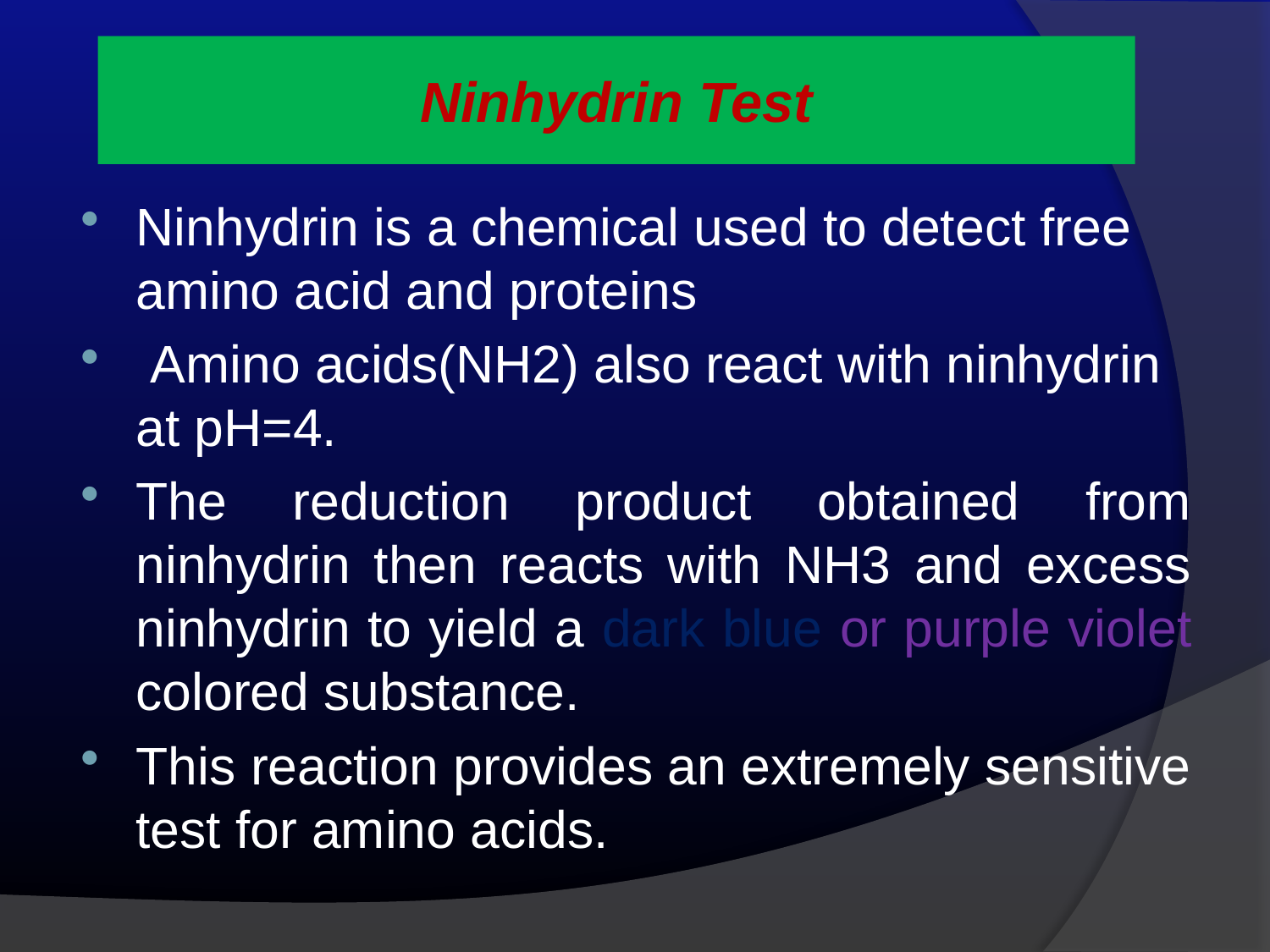

# Ninhydrin Test
Ninhydrin is a chemical used to detect free amino acid and proteins
 Amino acids(NH2) also react with ninhydrin at pH=4.
The reduction product obtained from ninhydrin then reacts with NH3 and excess ninhydrin to yield a dark blue or purple violet colored substance.
This reaction provides an extremely sensitive test for amino acids.